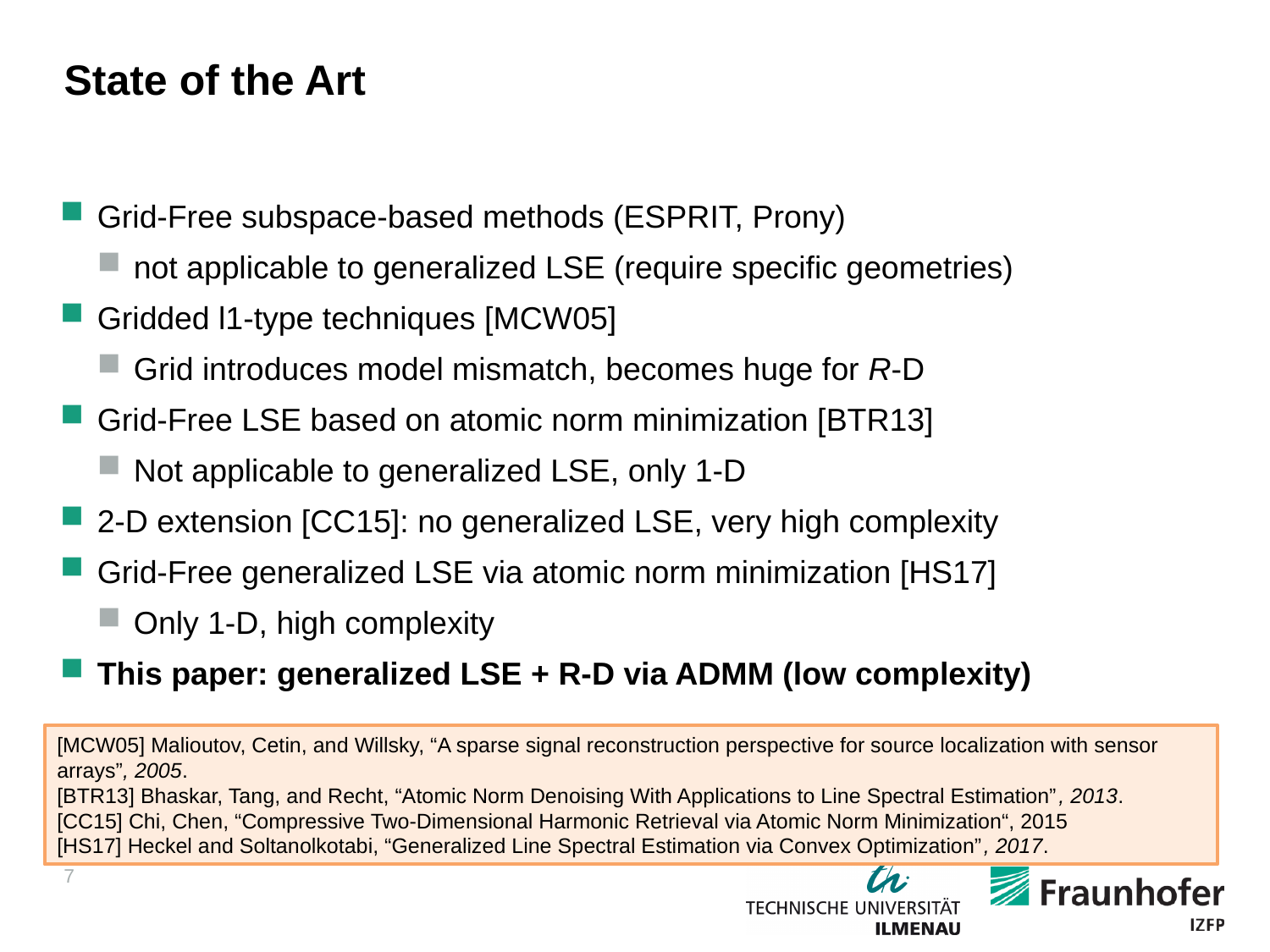

# State of the Art
Grid-Free subspace-based methods (ESPRIT, Prony)
not applicable to generalized LSE (require specific geometries)
Gridded l1-type techniques [MCW05]
Grid introduces model mismatch, becomes huge for R-D
Grid-Free LSE based on atomic norm minimization [BTR13]
Not applicable to generalized LSE, only 1-D
2-D extension [CC15]: no generalized LSE, very high complexity
Grid-Free generalized LSE via atomic norm minimization [HS17]
Only 1-D, high complexity
This paper: generalized LSE + R-D via ADMM (low complexity)
[MCW05] Malioutov, Cetin, and Willsky, “A sparse signal reconstruction perspective for source localization with sensor arrays”, 2005.
[BTR13] Bhaskar, Tang, and Recht, “Atomic Norm Denoising With Applications to Line Spectral Estimation”, 2013.
[CC15] Chi, Chen, “Compressive Two-Dimensional Harmonic Retrieval via Atomic Norm Minimization“, 2015
[HS17] Heckel and Soltanolkotabi, “Generalized Line Spectral Estimation via Convex Optimization”, 2017.